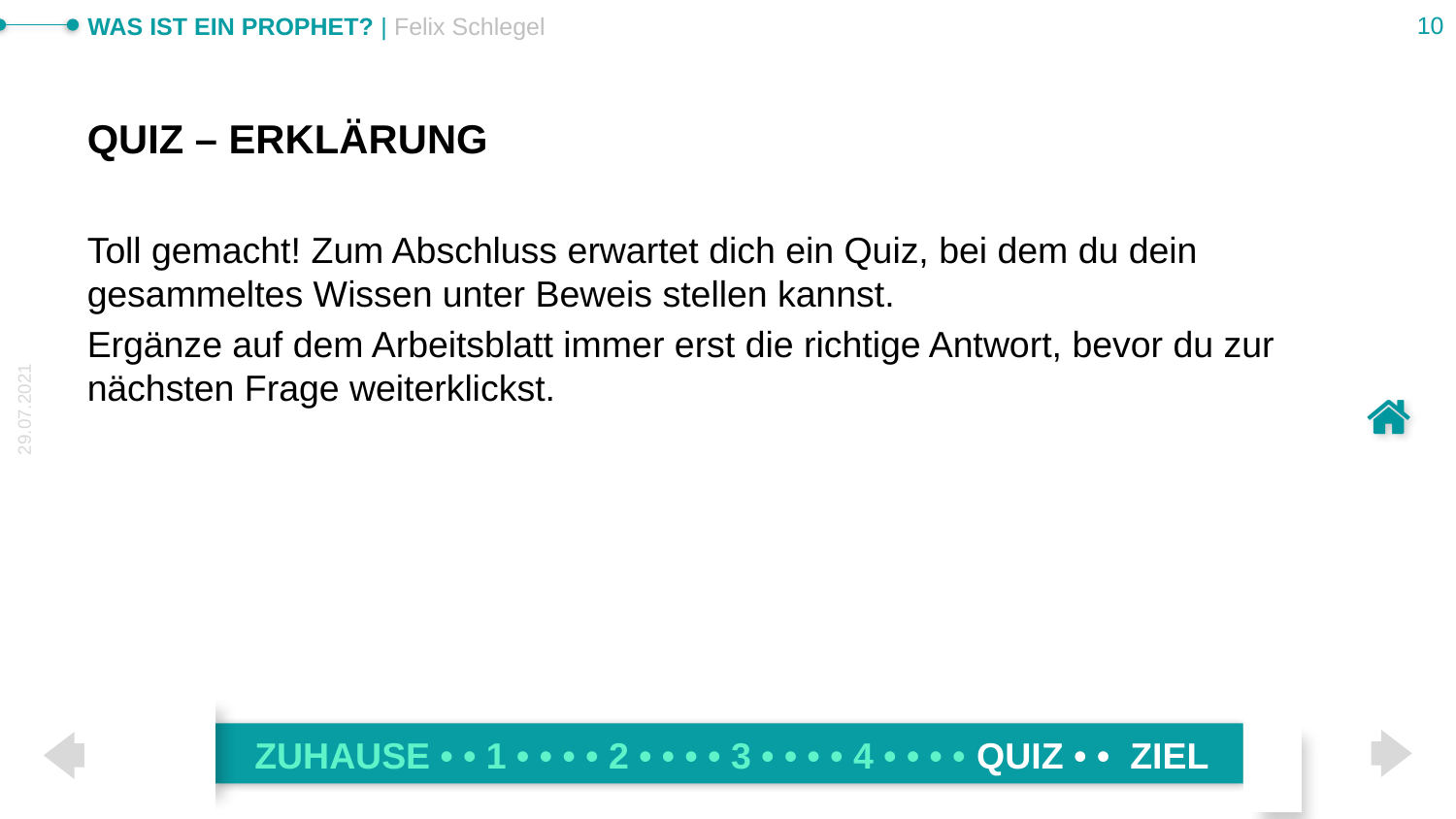

# Quiz – Erklärung
Toll gemacht! Zum Abschluss erwartet dich ein Quiz, bei dem du dein gesammeltes Wissen unter Beweis stellen kannst.
Ergänze auf dem Arbeitsblatt immer erst die richtige Antwort, bevor du zur nächsten Frage weiterklickst.
ZUHAUSE • • 1 • • • • 2 • • • • 3 • • • • 4 • • • • QUIZ • •  ZIEL